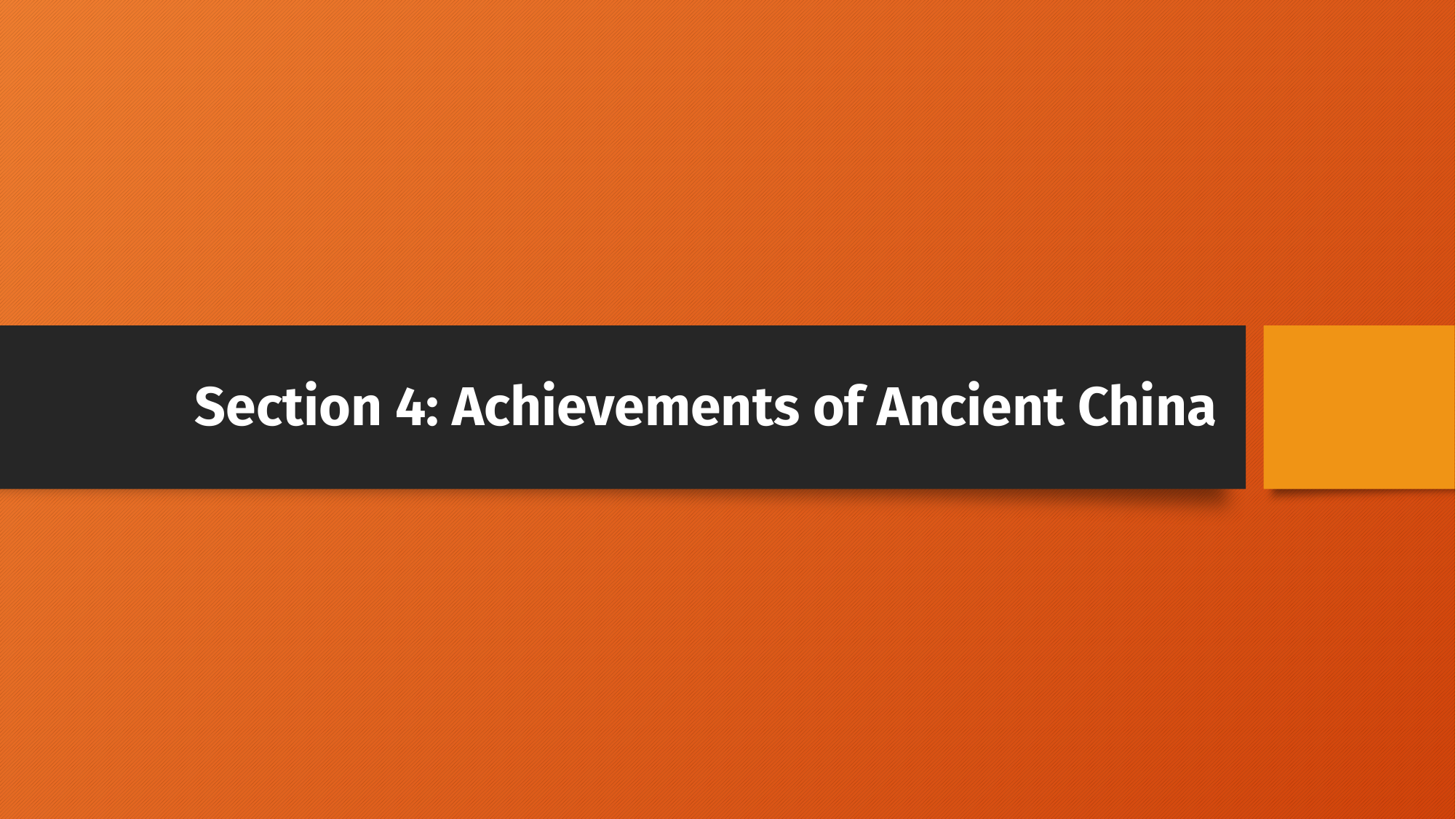

# Section 4: Achievements of Ancient China